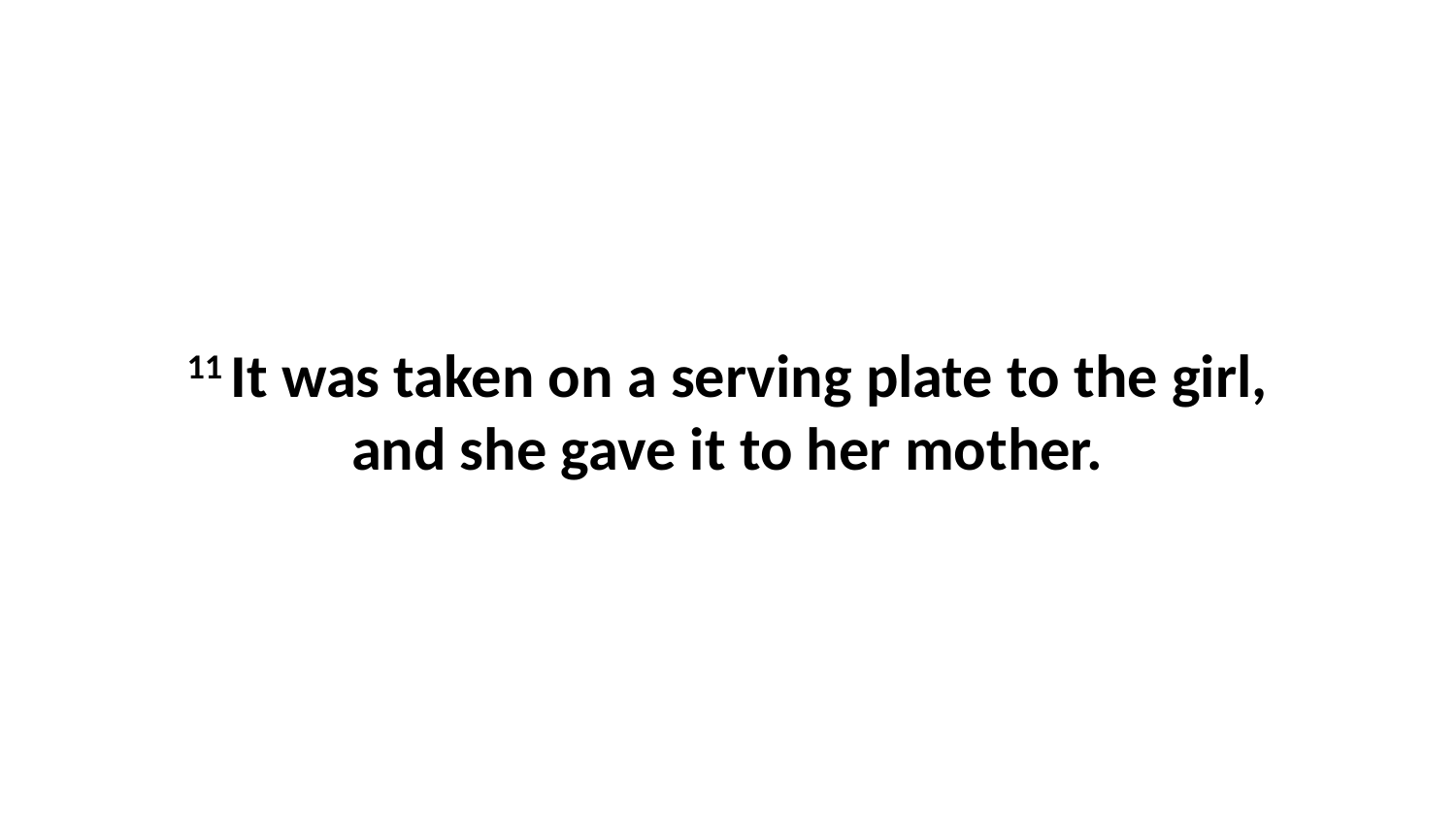

11 It was taken on a serving plate to the girl, and she gave it to her mother.